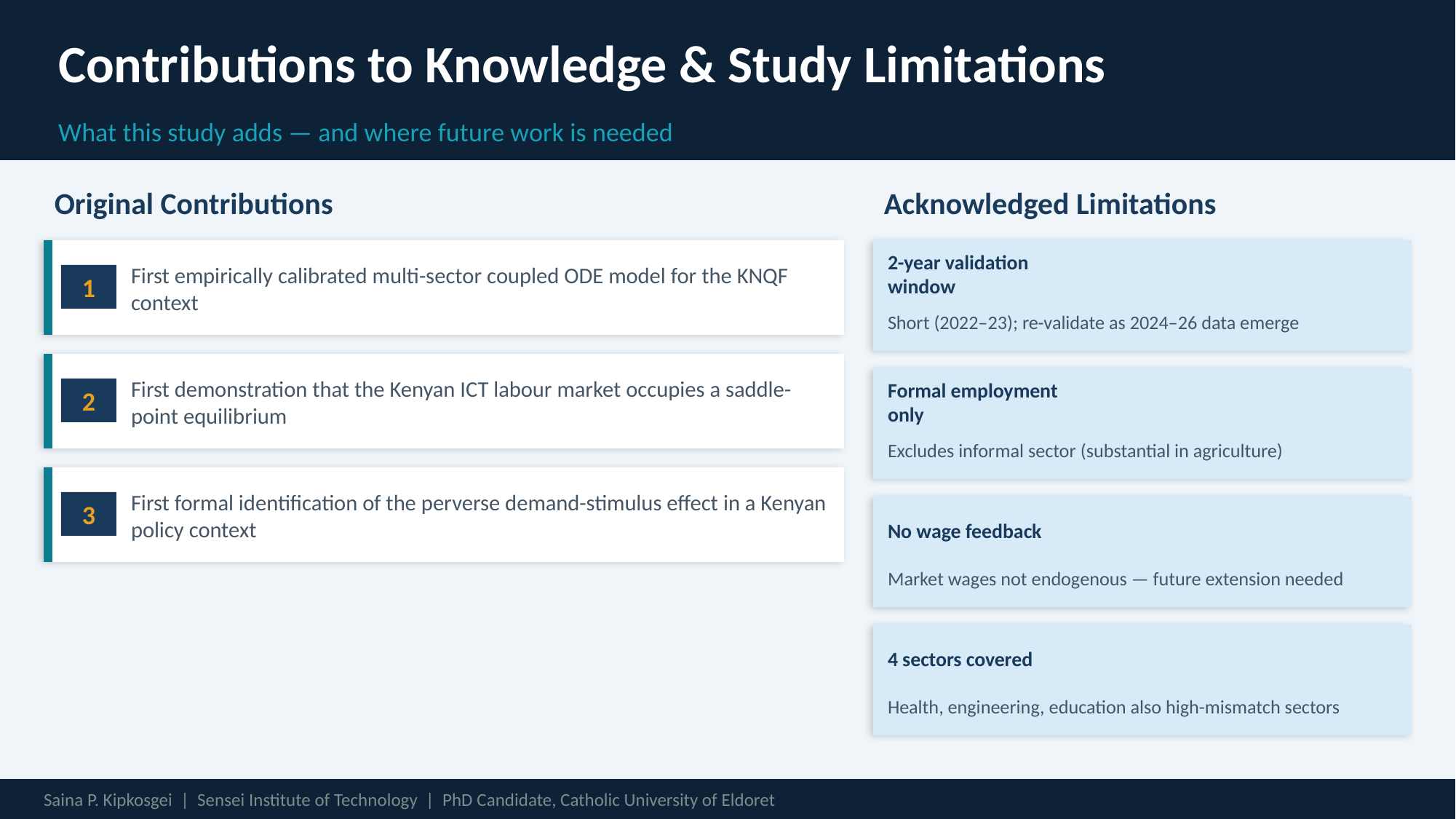

Contributions to Knowledge & Study Limitations
What this study adds — and where future work is needed
Original Contributions
Acknowledged Limitations

2-year validation
window
First empirically calibrated multi-sector coupled ODE model for the KNQF context

1
Short (2022–23); re-validate as 2024–26 data emerge

First demonstration that the Kenyan ICT labour market occupies a saddle-point equilibrium

Formal employment
only

2
Excludes informal sector (substantial in agriculture)

First formal identification of the perverse demand-stimulus effect in a Kenyan policy context

3

No wage feedback
Market wages not endogenous — future extension needed

4 sectors covered
Health, engineering, education also high-mismatch sectors

Saina P. Kipkosgei  |  Sensei Institute of Technology  |  PhD Candidate, Catholic University of Eldoret